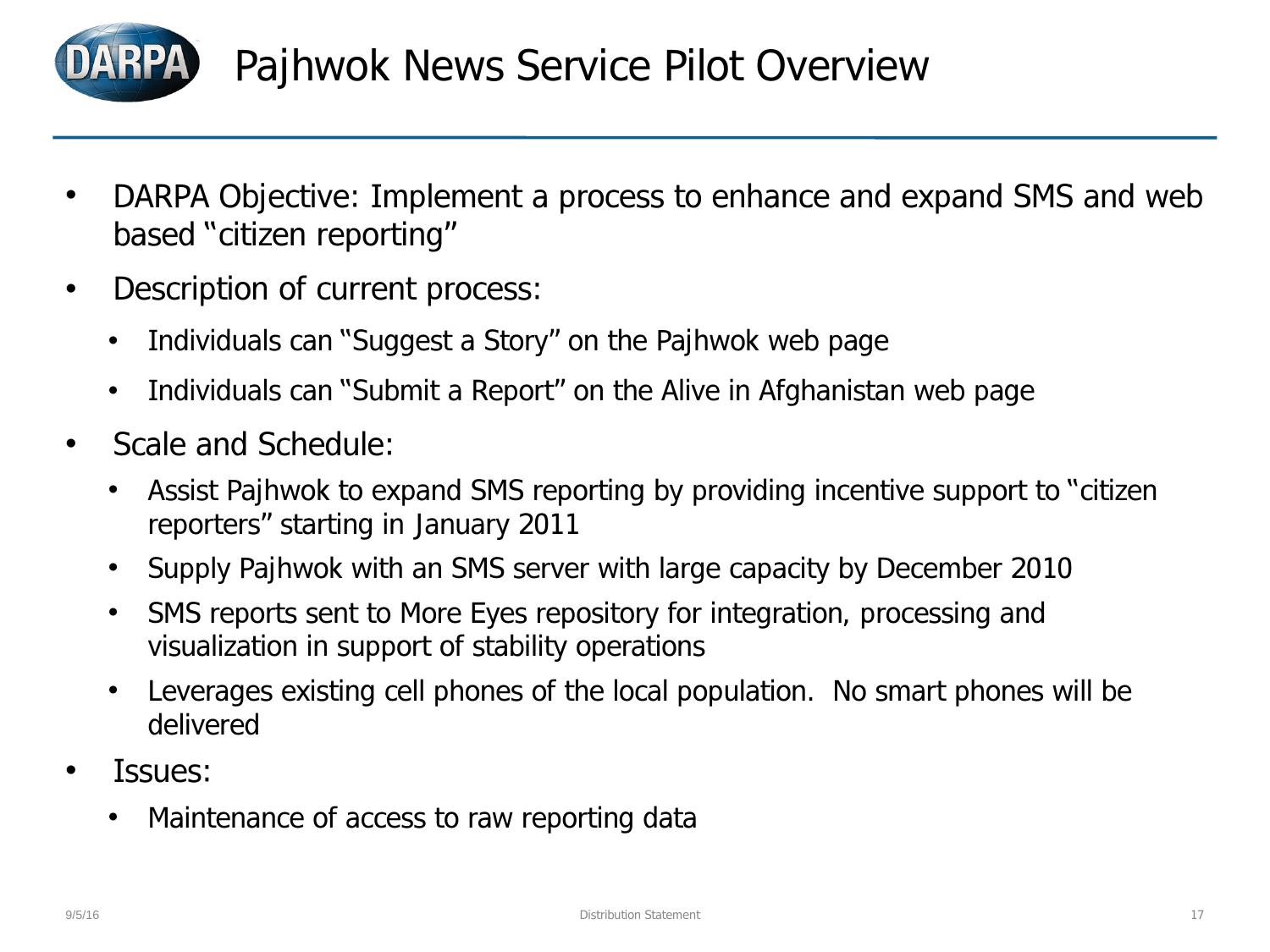

# Pajhwok News Service Pilot Overview
DARPA Objective: Implement a process to enhance and expand SMS and web based “citizen reporting”
Description of current process:
Individuals can “Suggest a Story” on the Pajhwok web page
Individuals can “Submit a Report” on the Alive in Afghanistan web page
Scale and Schedule:
Assist Pajhwok to expand SMS reporting by providing incentive support to “citizen reporters” starting in January 2011
Supply Pajhwok with an SMS server with large capacity by December 2010
SMS reports sent to More Eyes repository for integration, processing and visualization in support of stability operations
Leverages existing cell phones of the local population.  No smart phones will be delivered
Issues:
Maintenance of access to raw reporting data

9/5/16
Distribution Statement
17